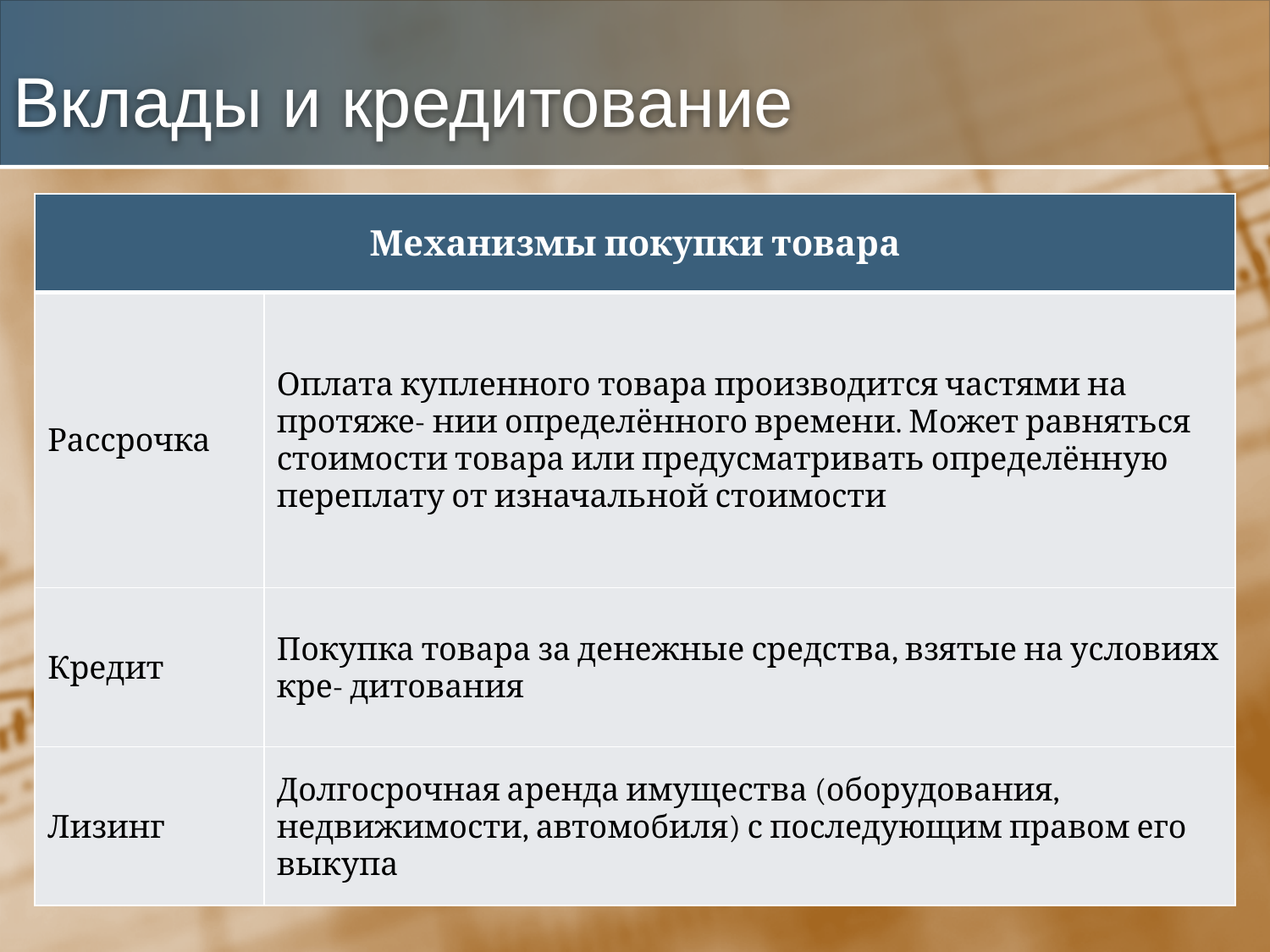

# Вклады и кредитование
| Механизмы покупки товара |  |
| --- | --- |
| Рассрочка | Оплата купленного товара производится частями на протяже- нии определённого времени. Может равняться стоимости товара или предусматривать определённую переплату от изначальной стоимости |
| Кредит | Покупка товара за денежные средства, взятые на условиях кре- дитования |
| Лизинг | Долгосрочная аренда имущества (оборудования, недвижимости, автомобиля) с последующим правом его выкупа |